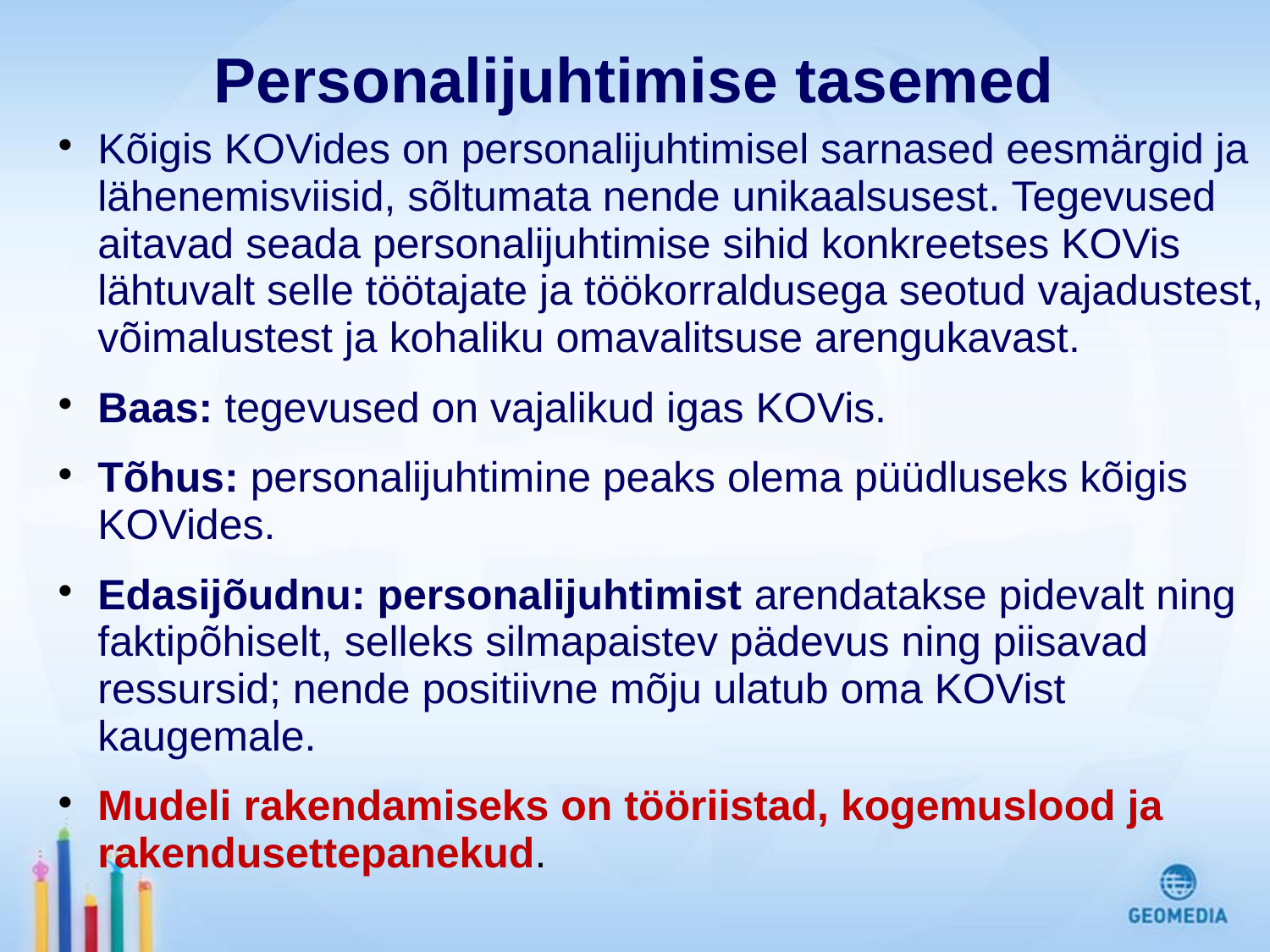

# Personalijuhtimise tasemed
Kõigis KOVides on personalijuhtimisel sarnased eesmärgid ja lähenemisviisid, sõltumata nende unikaalsusest. Tegevused aitavad seada personalijuhtimise sihid konkreetses KOVis lähtuvalt selle töötajate ja töökorraldusega seotud vajadustest, võimalustest ja kohaliku omavalitsuse arengukavast.
Baas: tegevused on vajalikud igas KOVis.
Tõhus: personalijuhtimine peaks olema püüdluseks kõigis KOVides.
Edasijõudnu: personalijuhtimist arendatakse pidevalt ning faktipõhiselt, selleks silmapaistev pädevus ning piisavad ressursid; nende positiivne mõju ulatub oma KOVist kaugemale.
Mudeli rakendamiseks on tööriistad, kogemuslood ja rakendusettepanekud.